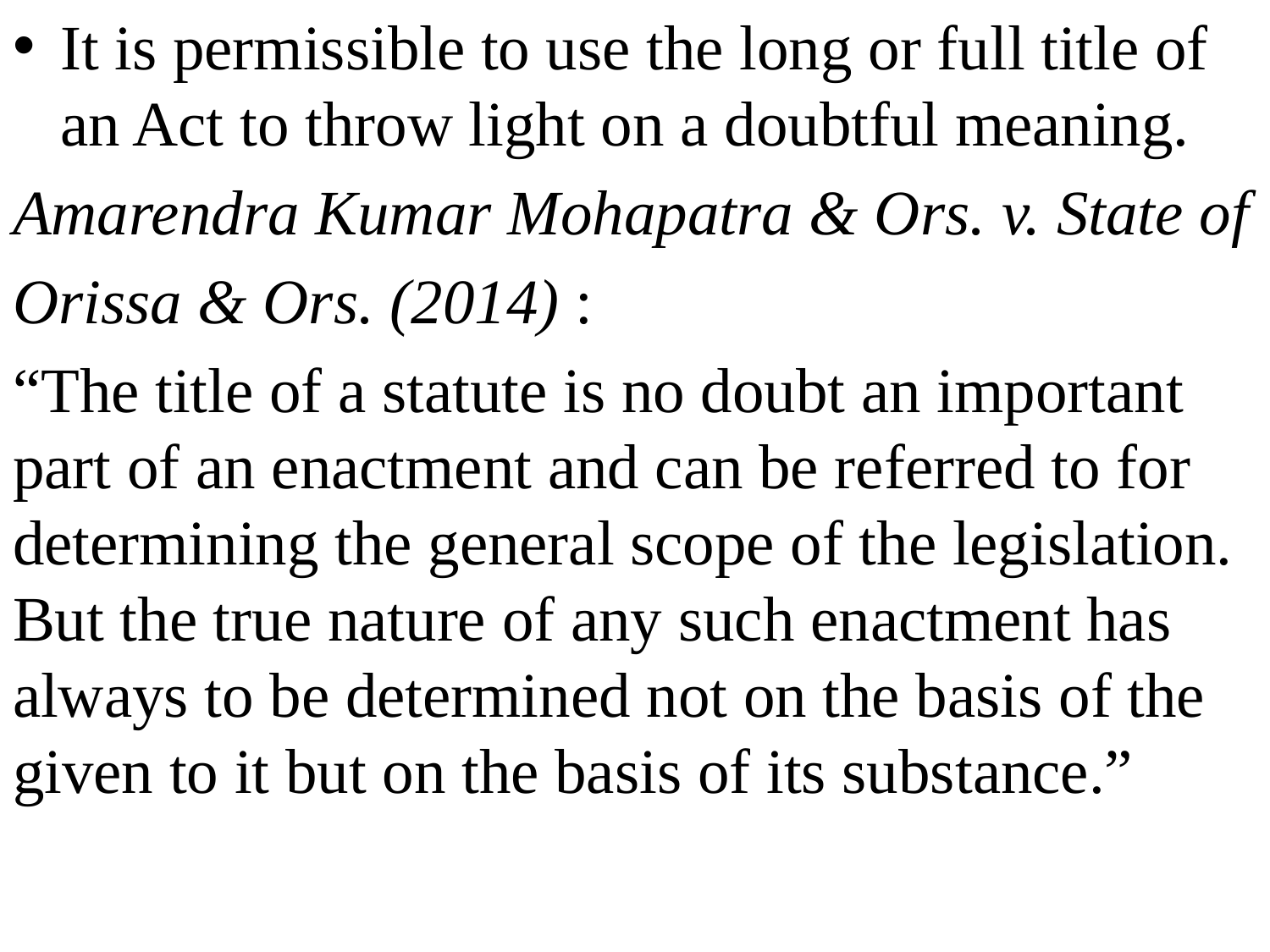

It is permissible to use the long or full title of an Act to throw light on a doubtful meaning.
Amarendra Kumar Mohapatra & Ors. v. State of
Orissa & Ors. (2014) :
“The title of a statute is no doubt an important part of an enactment and can be referred to for determining the general scope of the legislation. But the true nature of any such enactment has always to be determined not on the basis of the given to it but on the basis of its substance.”